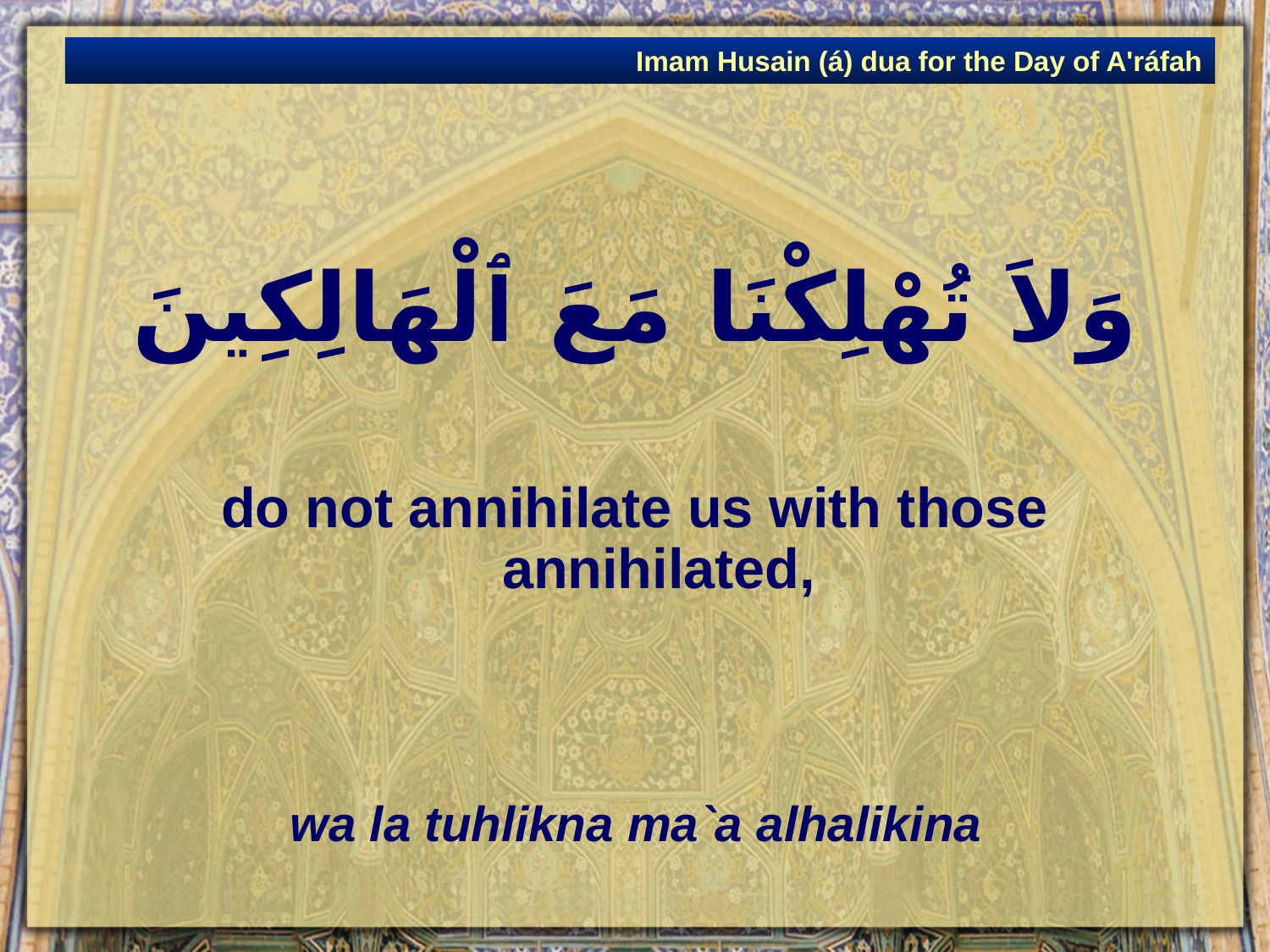

Imam Husain (á) dua for the Day of A'ráfah
# وَلاَ تُهْلِكْنَا مَعَ ٱلْهَالِكِينَ
do not annihilate us with those annihilated,
wa la tuhlikna ma`a alhalikina